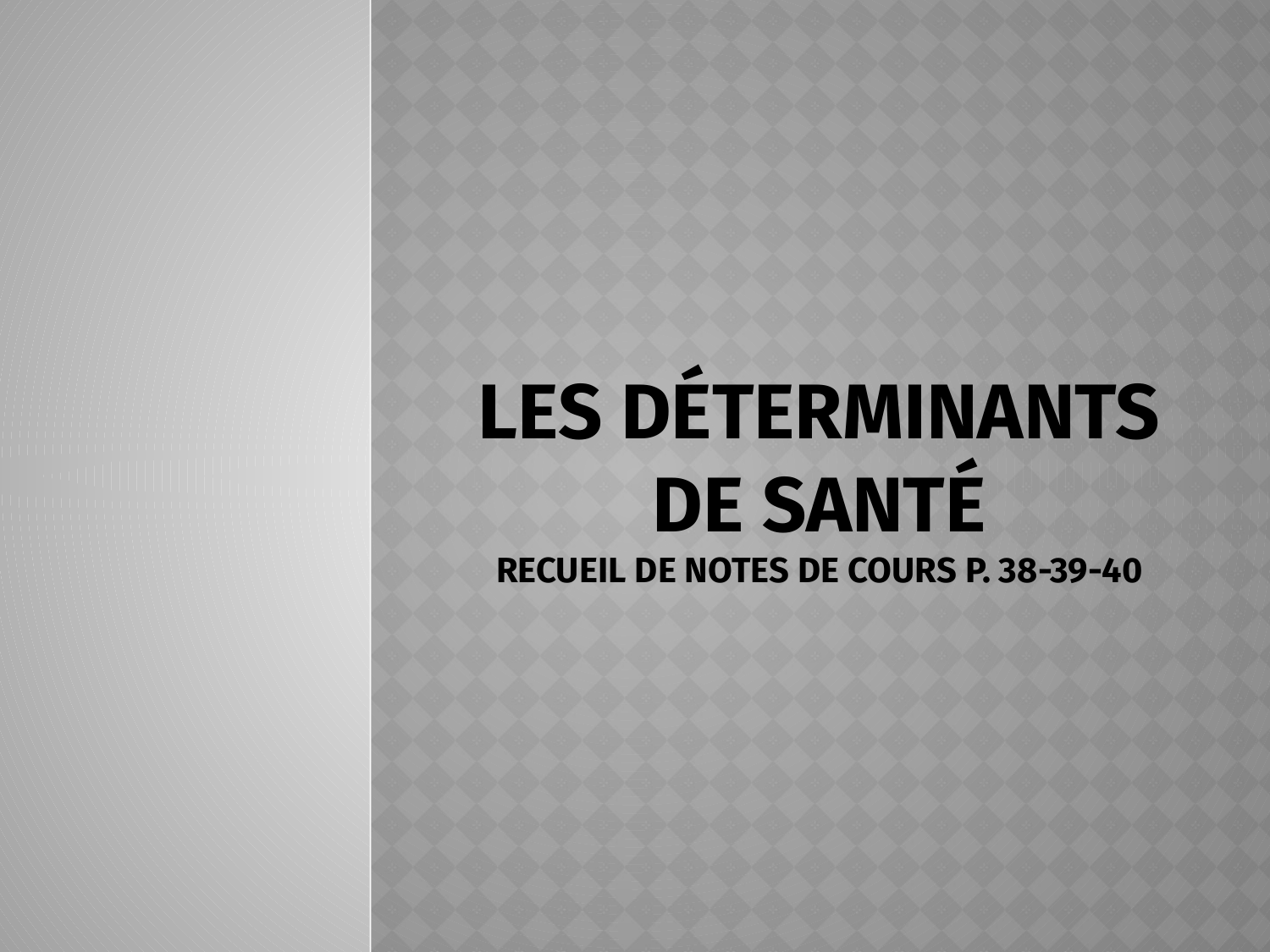

# Les Déterminants de santé Recueil de notes de cours p. 38-39-40